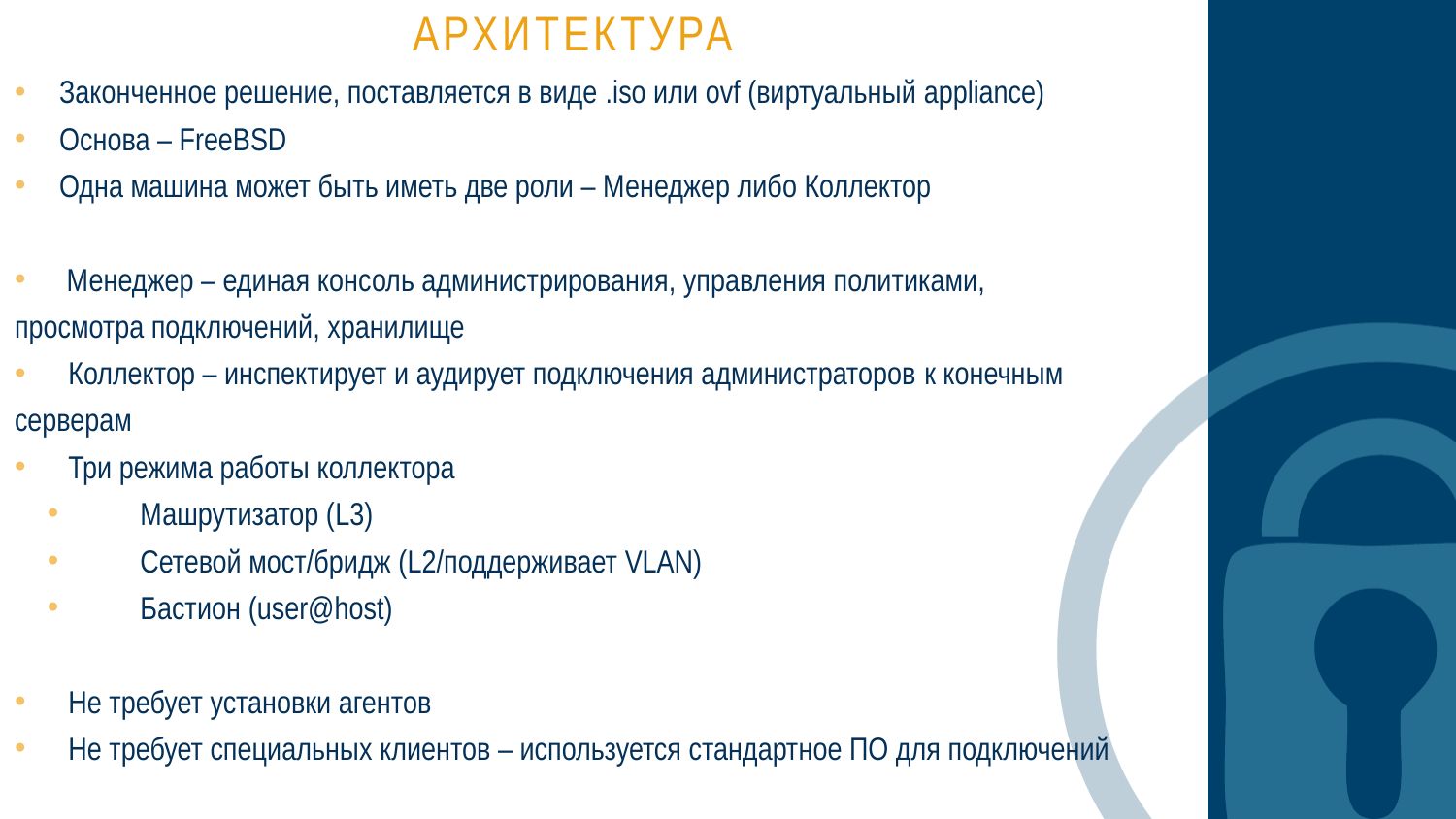

АРХИТЕКТУРА
Законченное решение, поставляется в виде .iso или ovf (виртуальный appliance)
Основа – FreeBSD
Одна машина может быть иметь две роли – Менеджер либо Коллектор

 Менеджер – единая консоль администрирования, управления политиками,
просмотра подключений, хранилище
Коллектор – инспектирует и аудирует подключения администраторов к конечным
серверам
Три режима работы коллектора
Машрутизатор (L3)
Сетевой мост/бридж (L2/поддерживает VLAN)
Бастион (user@host)

Не требует установки агентов
Не требует специальных клиентов – используется стандартное ПО для подключений